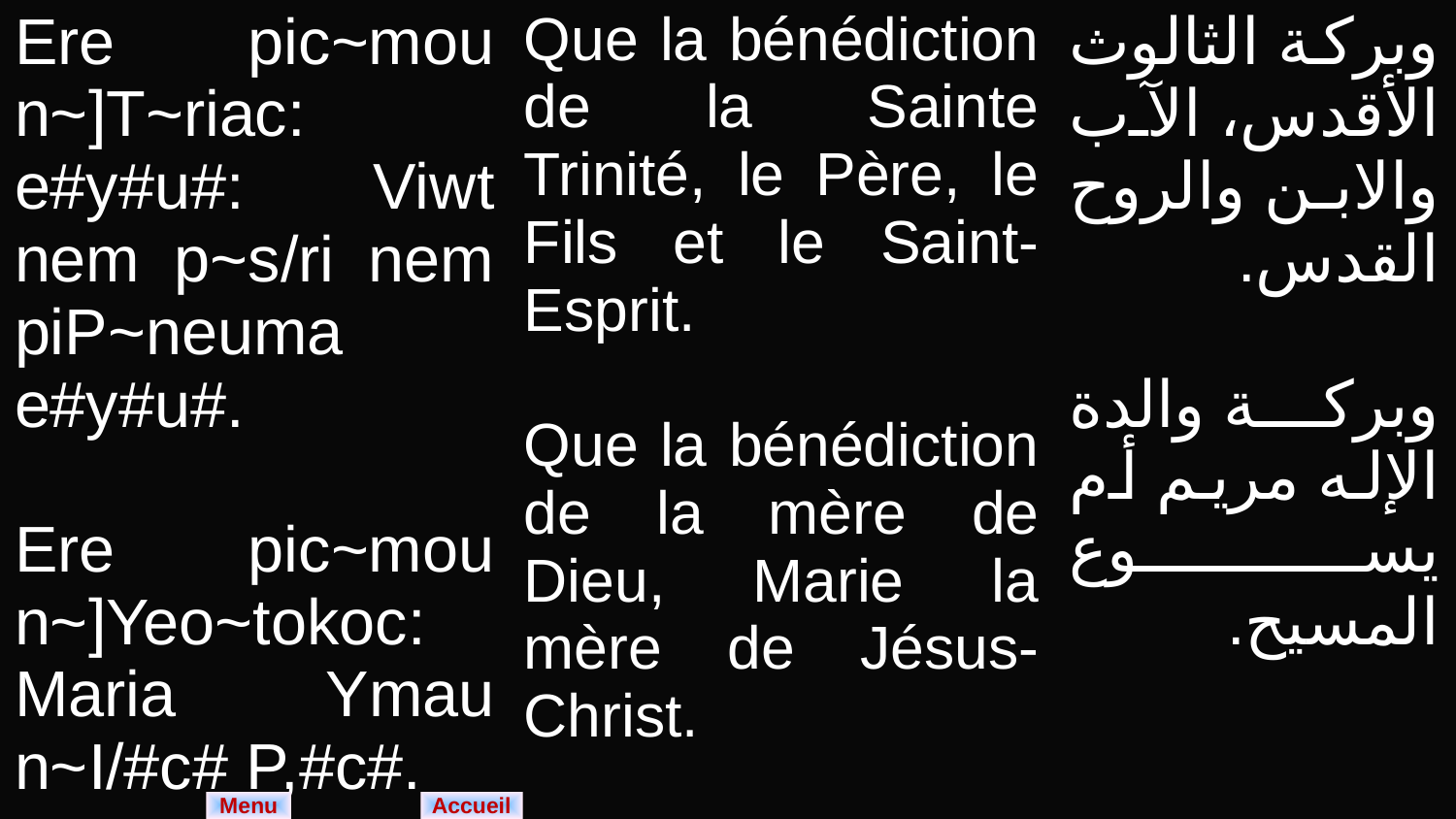

| Ere pic~mou n~]T~riac: e#y#u#: Viwt nem p~s/ri nem piP~neuma e#y#u#. Ere pic~mou n~]Yeo~tokoc: Maria Ymau n~I/#c# P,#c#. | Que la bénédiction de la Sainte Trinité, le Père, le Fils et le Saint-Esprit. Que la bénédiction de la mère de Dieu, Marie la mère de Jésus-Christ. | وبركة الثالوث الأقدس، الآب والابن والروح القدس. وبركة والدة الإله مريم أم يسوع المسيح. |
| --- | --- | --- |
Menu